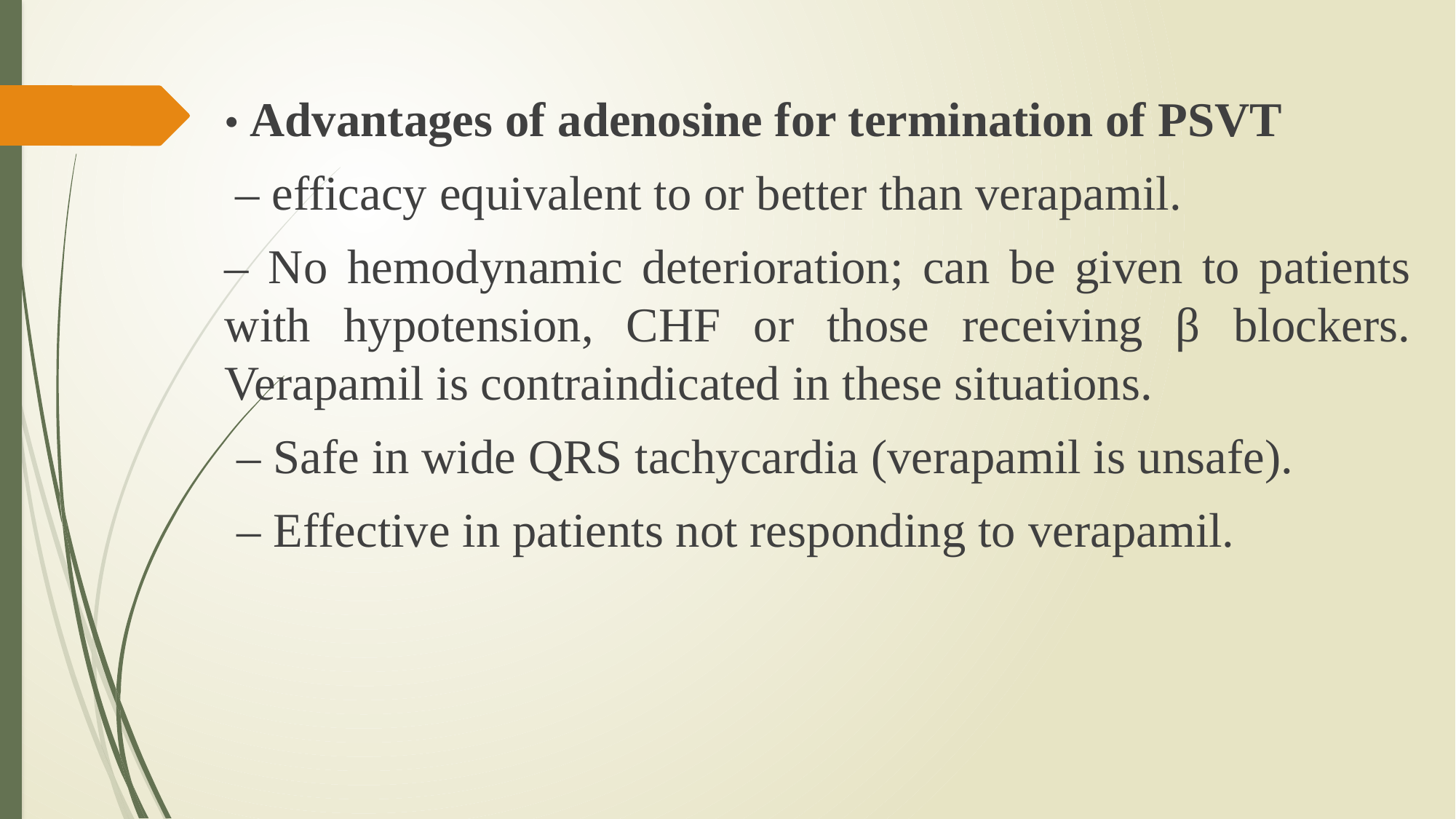

• Advantages of adenosine for termination of PSVT
 – efficacy equivalent to or better than verapamil.
– No hemodynamic deterioration; can be given to patients with hypotension, CHF or those receiving β blockers. Verapamil is contraindicated in these situations.
 – Safe in wide QRS tachycardia (verapamil is unsafe).
 – Effective in patients not responding to verapamil.